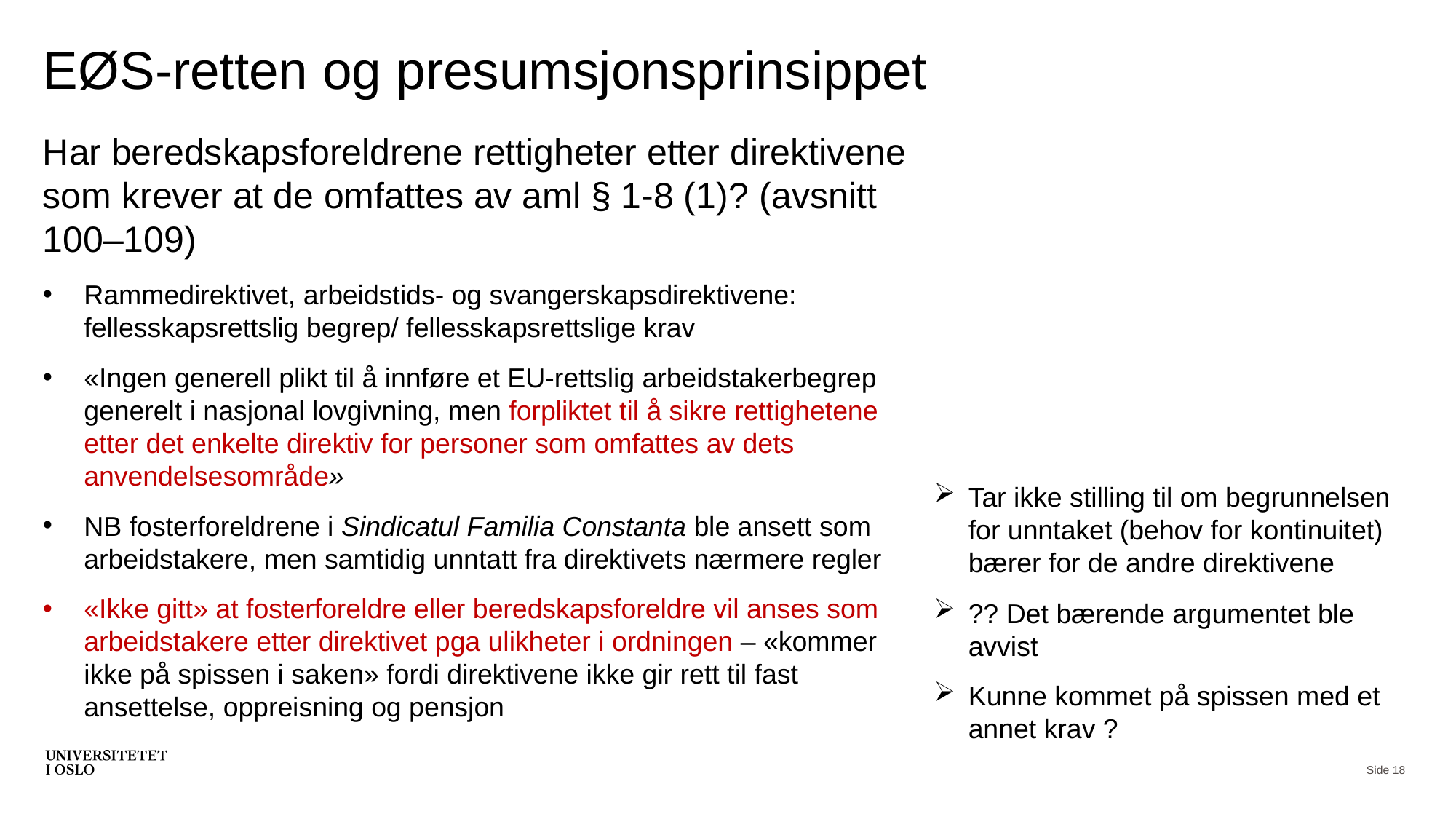

# EØS-retten og presumsjonsprinsippet

Tar ikke stilling til om begrunnelsen for unntaket (behov for kontinuitet) bærer for de andre direktivene
?? Det bærende argumentet ble avvist
Kunne kommet på spissen med et annet krav ?

Har beredskapsforeldrene rettigheter etter direktivene som krever at de omfattes av aml § 1-8 (1)? (avsnitt 100–109)
Rammedirektivet, arbeidstids- og svangerskapsdirektivene: fellesskapsrettslig begrep/ fellesskapsrettslige krav
«Ingen generell plikt til å innføre et EU-rettslig arbeidstakerbegrep generelt i nasjonal lovgivning, men forpliktet til å sikre rettighetene etter det enkelte direktiv for personer som omfattes av dets anvendelsesområde»
NB fosterforeldrene i Sindicatul Familia Constanta ble ansett som arbeidstakere, men samtidig unntatt fra direktivets nærmere regler
«Ikke gitt» at fosterforeldre eller beredskapsforeldre vil anses som arbeidstakere etter direktivet pga ulikheter i ordningen – «kommer ikke på spissen i saken» fordi direktivene ikke gir rett til fast ansettelse, oppreisning og pensjon

Side 18